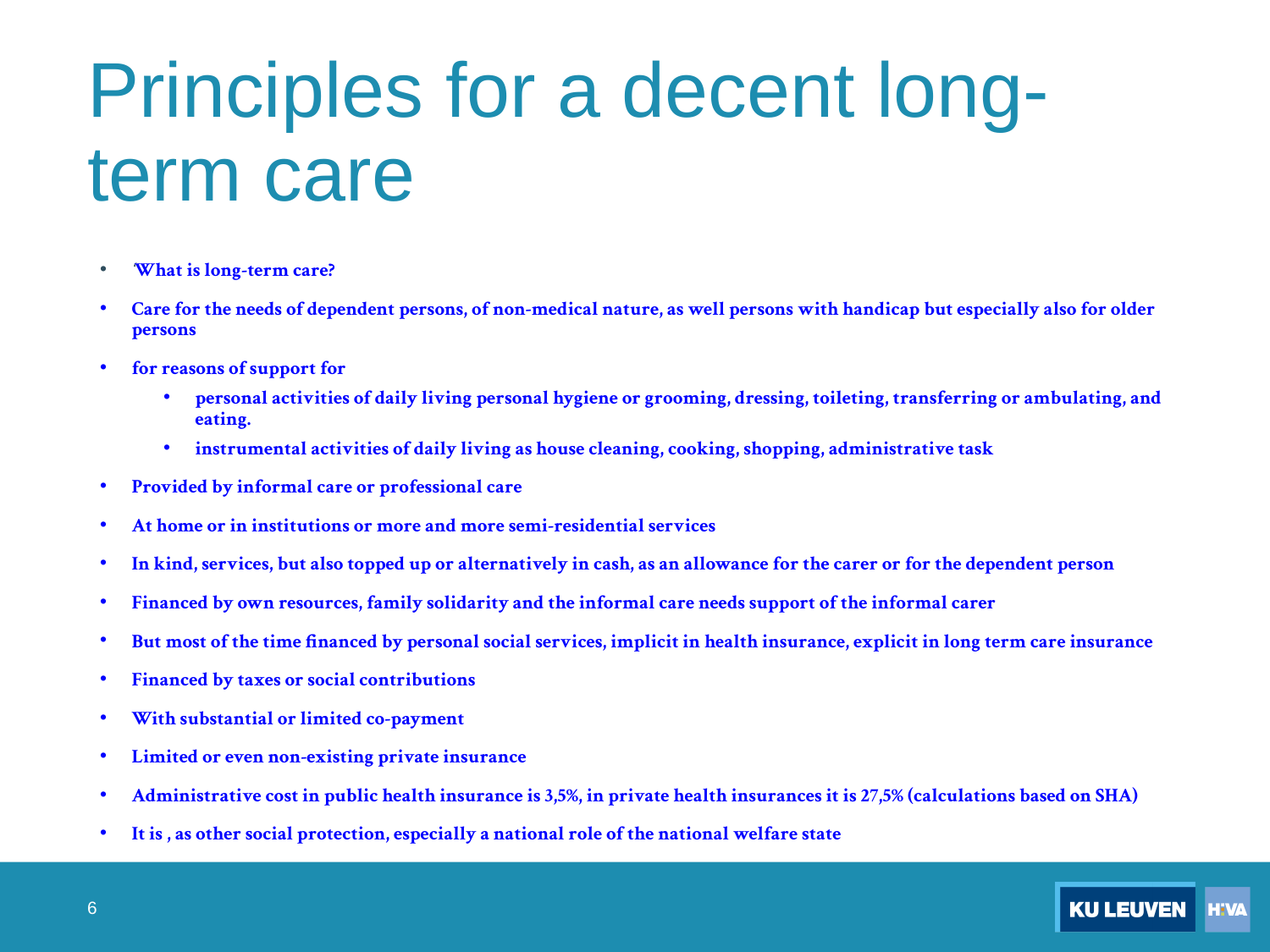

# Principles for a decent long-term care
‘What is long-term care?
Care for the needs of dependent persons, of non-medical nature, as well persons with handicap but especially also for older persons
for reasons of support for
personal activities of daily living personal hygiene or grooming, dressing, toileting, transferring or ambulating, and eating.
instrumental activities of daily living as house cleaning, cooking, shopping, administrative task
Provided by informal care or professional care
At home or in institutions or more and more semi-residential services
In kind, services, but also topped up or alternatively in cash, as an allowance for the carer or for the dependent person
Financed by own resources, family solidarity and the informal care needs support of the informal carer
But most of the time financed by personal social services, implicit in health insurance, explicit in long term care insurance
Financed by taxes or social contributions
With substantial or limited co-payment
Limited or even non-existing private insurance
Administrative cost in public health insurance is 3,5%, in private health insurances it is 27,5% (calculations based on SHA)
It is , as other social protection, especially a national role of the national welfare state
6